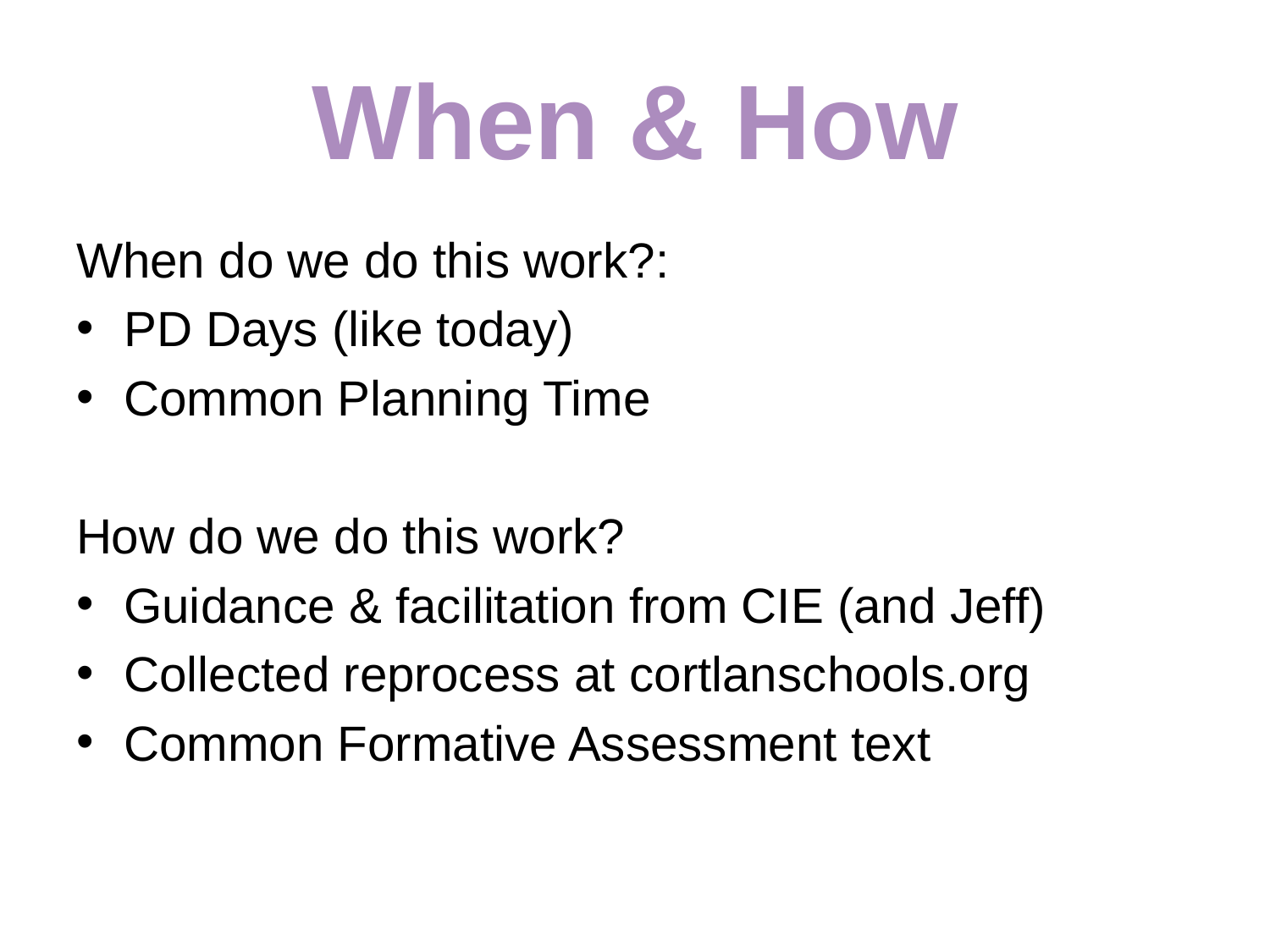

# When & How
When do we do this work?:
PD Days (like today)
Common Planning Time

How do we do this work?
Guidance & facilitation from CIE (and Jeff)
Collected reprocess at cortlanschools.org
Common Formative Assessment text